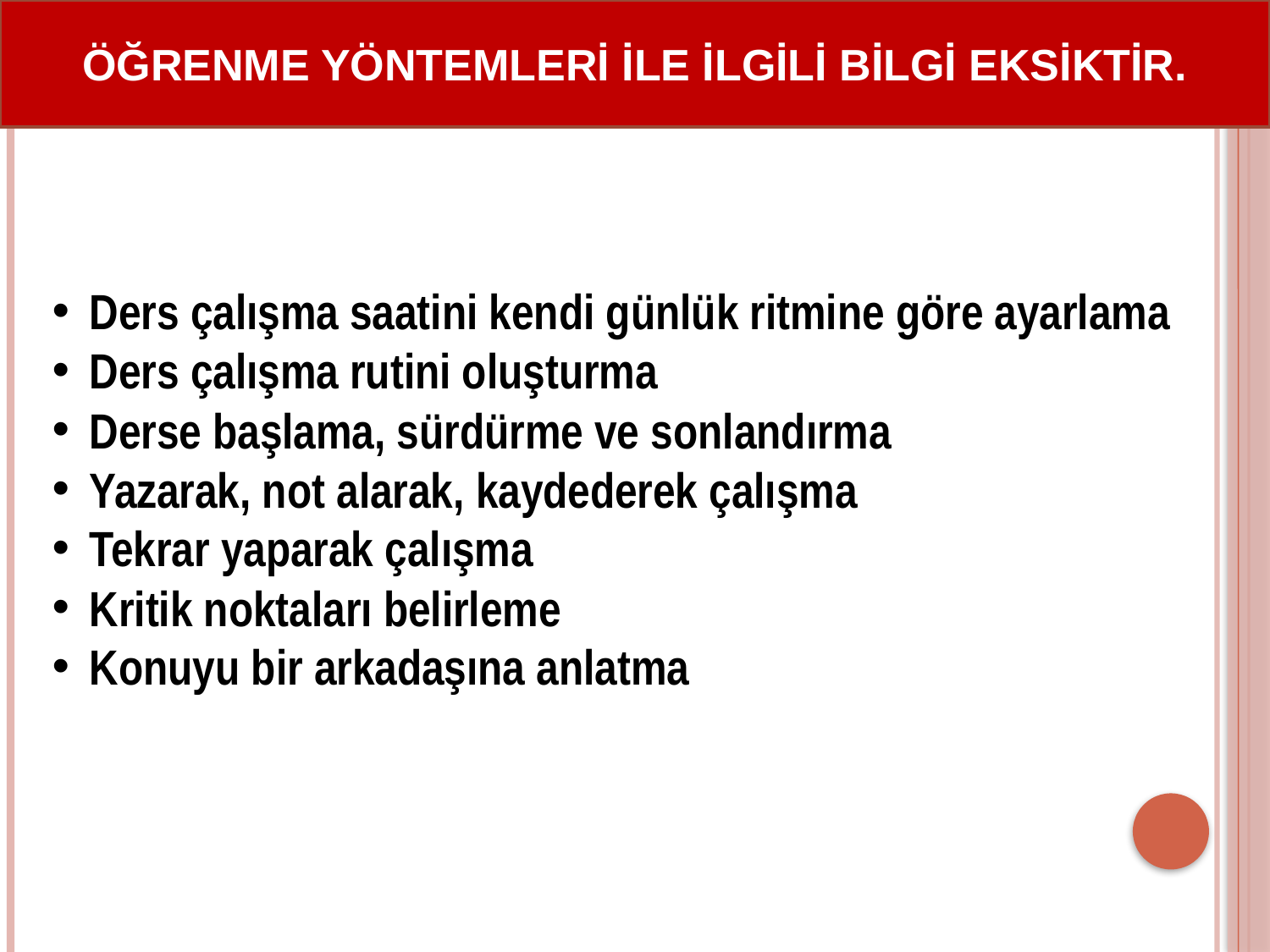

ÖĞRENME YÖNTEMLERİ İLE İLGİLİ BİLGİ EKSİKTİR.
Ders çalışma saatini kendi günlük ritmine göre ayarlama
Ders çalışma rutini oluşturma
Derse başlama, sürdürme ve sonlandırma
Yazarak, not alarak, kaydederek çalışma
Tekrar yaparak çalışma
Kritik noktaları belirleme
Konuyu bir arkadaşına anlatma